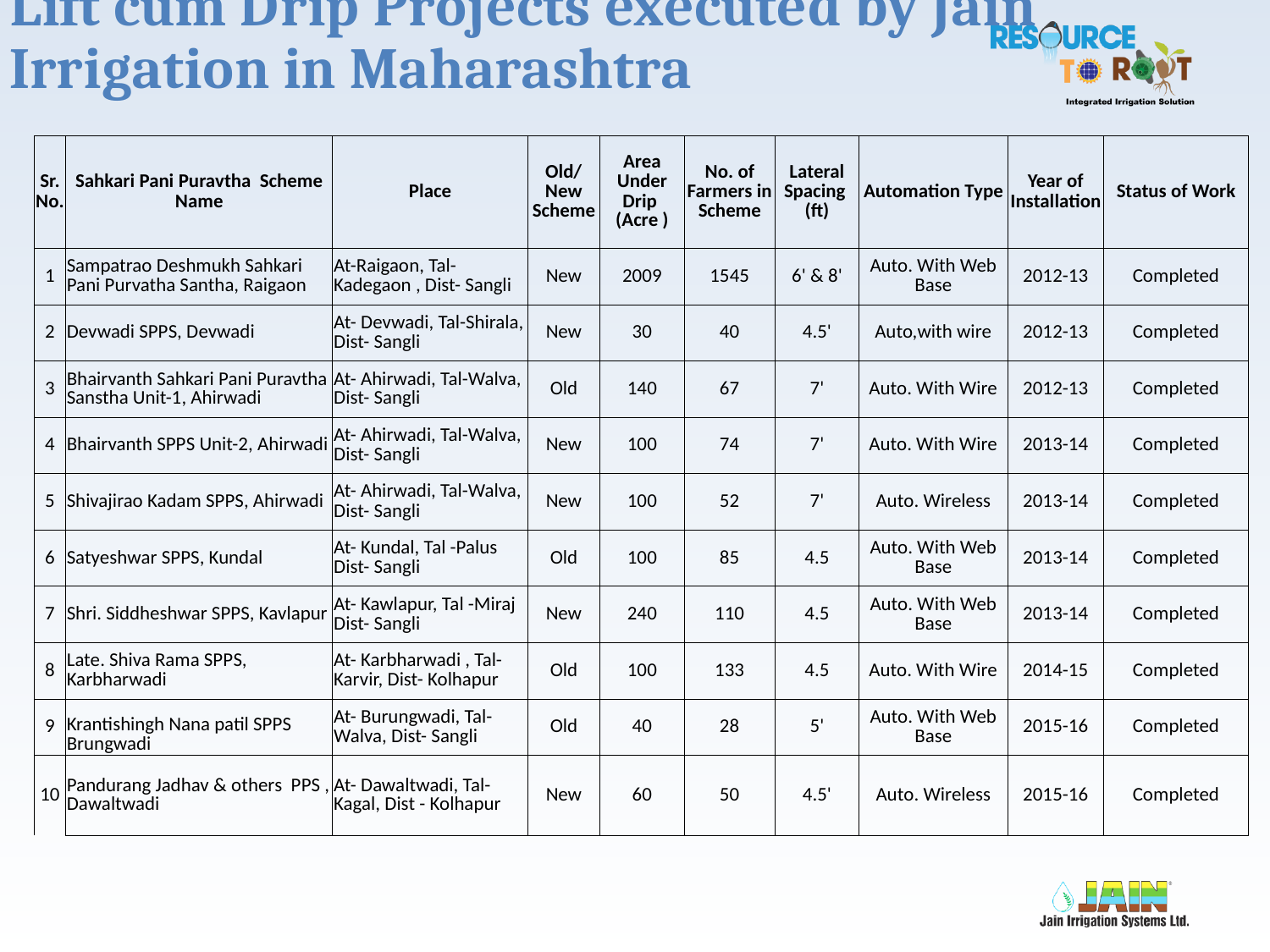

# Lift cum Drip Projects executed by Jain Irrigation in Maharashtra
| Sr. No. | Sahkari Pani Puravtha Scheme Name | Place | Old/ New Scheme | Area Under Drip (Acre ) | No. of Farmers in Scheme | Lateral Spacing (ft) | Automation Type | Year of Installation | Status of Work |
| --- | --- | --- | --- | --- | --- | --- | --- | --- | --- |
| 1 | Sampatrao Deshmukh Sahkari Pani Purvatha Santha, Raigaon | At-Raigaon, Tal-Kadegaon , Dist- Sangli | New | 2009 | 1545 | 6' & 8' | Auto. With Web Base | 2012-13 | Completed |
| 2 | Devwadi SPPS, Devwadi | At- Devwadi, Tal-Shirala, Dist- Sangli | New | 30 | 40 | 4.5' | Auto,with wire | 2012-13 | Completed |
| 3 | Bhairvanth Sahkari Pani Puravtha Sanstha Unit-1, Ahirwadi | At- Ahirwadi, Tal-Walva, Dist- Sangli | Old | 140 | 67 | 7' | Auto. With Wire | 2012-13 | Completed |
| 4 | Bhairvanth SPPS Unit-2, Ahirwadi | At- Ahirwadi, Tal-Walva, Dist- Sangli | New | 100 | 74 | 7' | Auto. With Wire | 2013-14 | Completed |
| 5 | Shivajirao Kadam SPPS, Ahirwadi | At- Ahirwadi, Tal-Walva, Dist- Sangli | New | 100 | 52 | 7' | Auto. Wireless | 2013-14 | Completed |
| 6 | Satyeshwar SPPS, Kundal | At- Kundal, Tal -Palus Dist- Sangli | Old | 100 | 85 | 4.5 | Auto. With Web Base | 2013-14 | Completed |
| 7 | Shri. Siddheshwar SPPS, Kavlapur | At- Kawlapur, Tal -Miraj Dist- Sangli | New | 240 | 110 | 4.5 | Auto. With Web Base | 2013-14 | Completed |
| 8 | Late. Shiva Rama SPPS, Karbharwadi | At- Karbharwadi , Tal-Karvir, Dist- Kolhapur | Old | 100 | 133 | 4.5 | Auto. With Wire | 2014-15 | Completed |
| 9 | Krantishingh Nana patil SPPS Brungwadi | At- Burungwadi, Tal-Walva, Dist- Sangli | Old | 40 | 28 | 5' | Auto. With Web Base | 2015-16 | Completed |
| 10 | Pandurang Jadhav & others PPS , Dawaltwadi | At- Dawaltwadi, Tal-Kagal, Dist - Kolhapur | New | 60 | 50 | 4.5' | Auto. Wireless | 2015-16 | Completed |